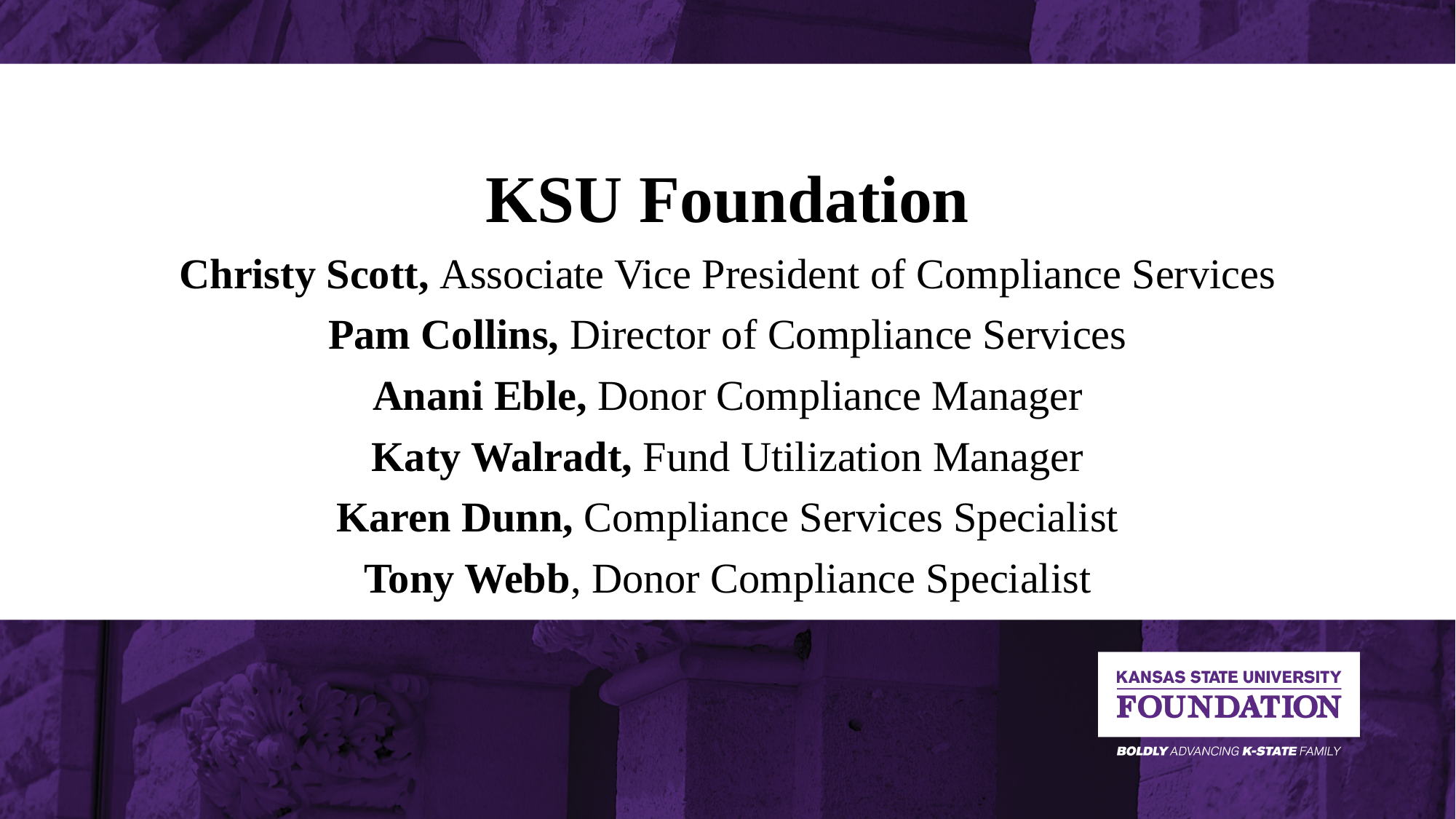

KSU Foundation
Christy Scott, Associate Vice President of Compliance Services
Pam Collins, Director of Compliance Services
Anani Eble, Donor Compliance Manager
Katy Walradt, Fund Utilization Manager
Karen Dunn, Compliance Services Specialist
Tony Webb, Donor Compliance Specialist